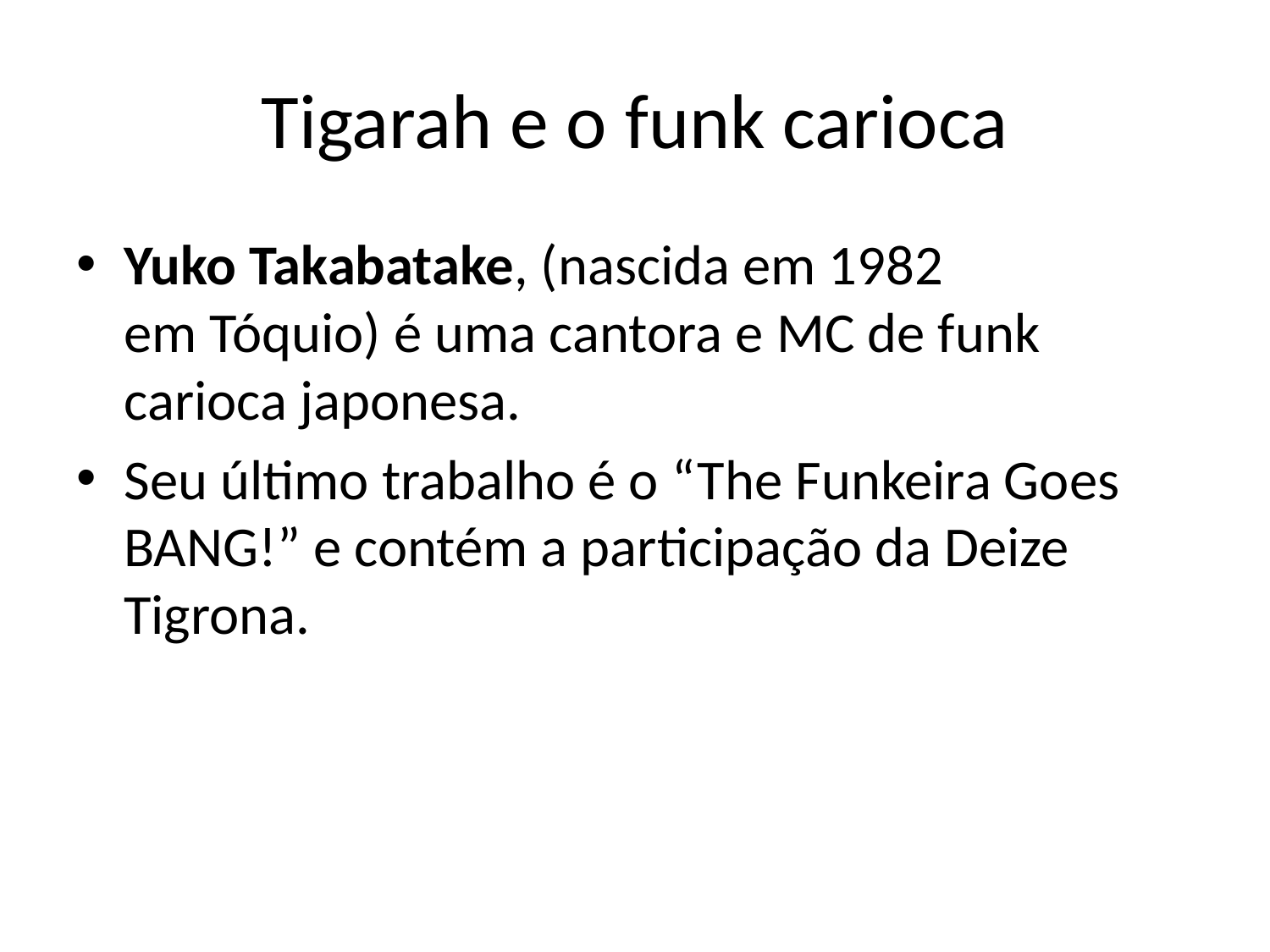

# Tigarah e o funk carioca
Yuko Takabatake, (nascida em 1982 em Tóquio) é uma cantora e MC de funk carioca japonesa.
Seu último trabalho é o “The Funkeira Goes BANG!” e contém a participação da Deize Tigrona.